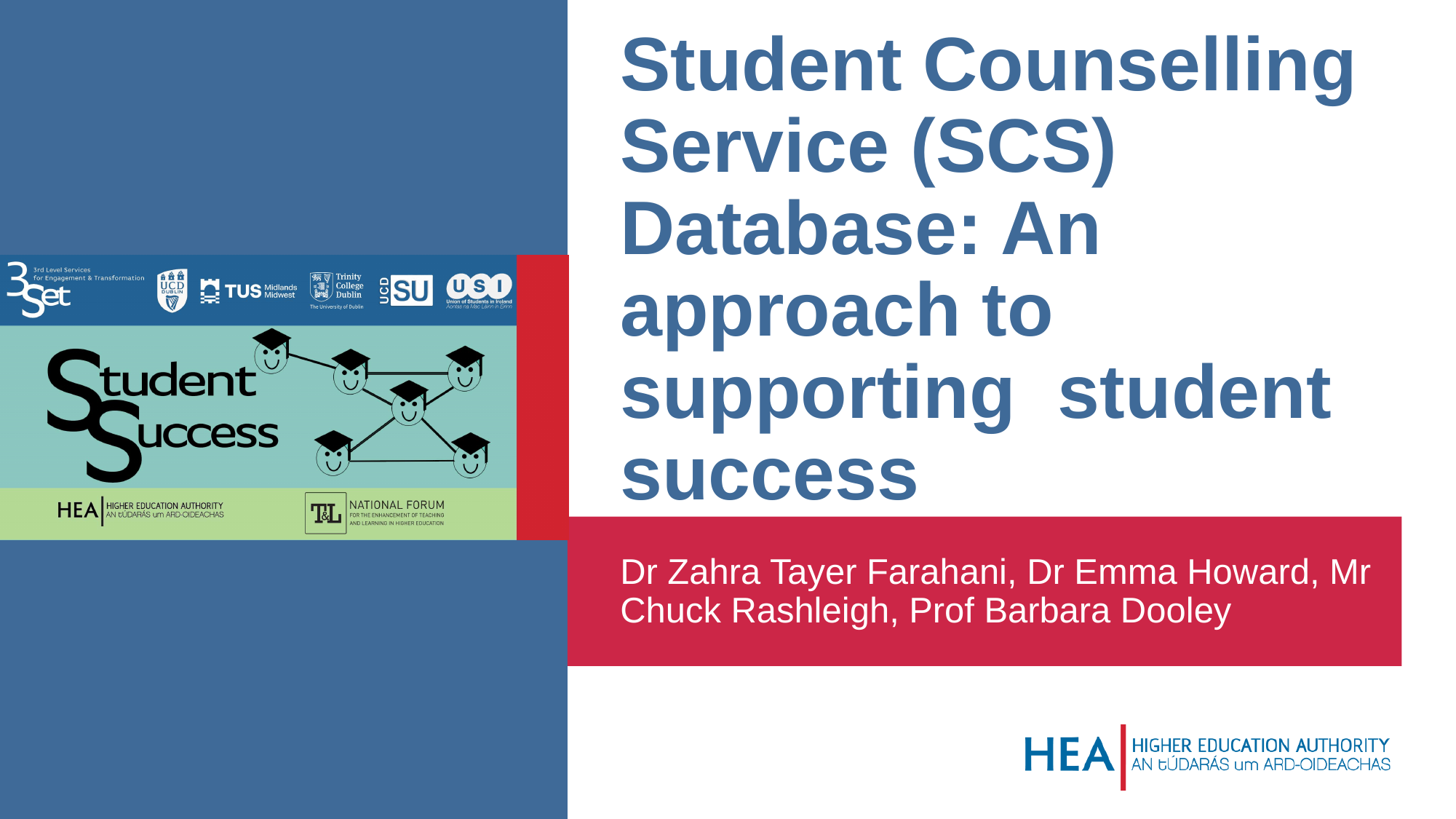

# Student Counselling Service (SCS) Database: An approach to supporting  student success
Dr Zahra Tayer Farahani, Dr Emma Howard, Mr Chuck Rashleigh, Prof Barbara Dooley